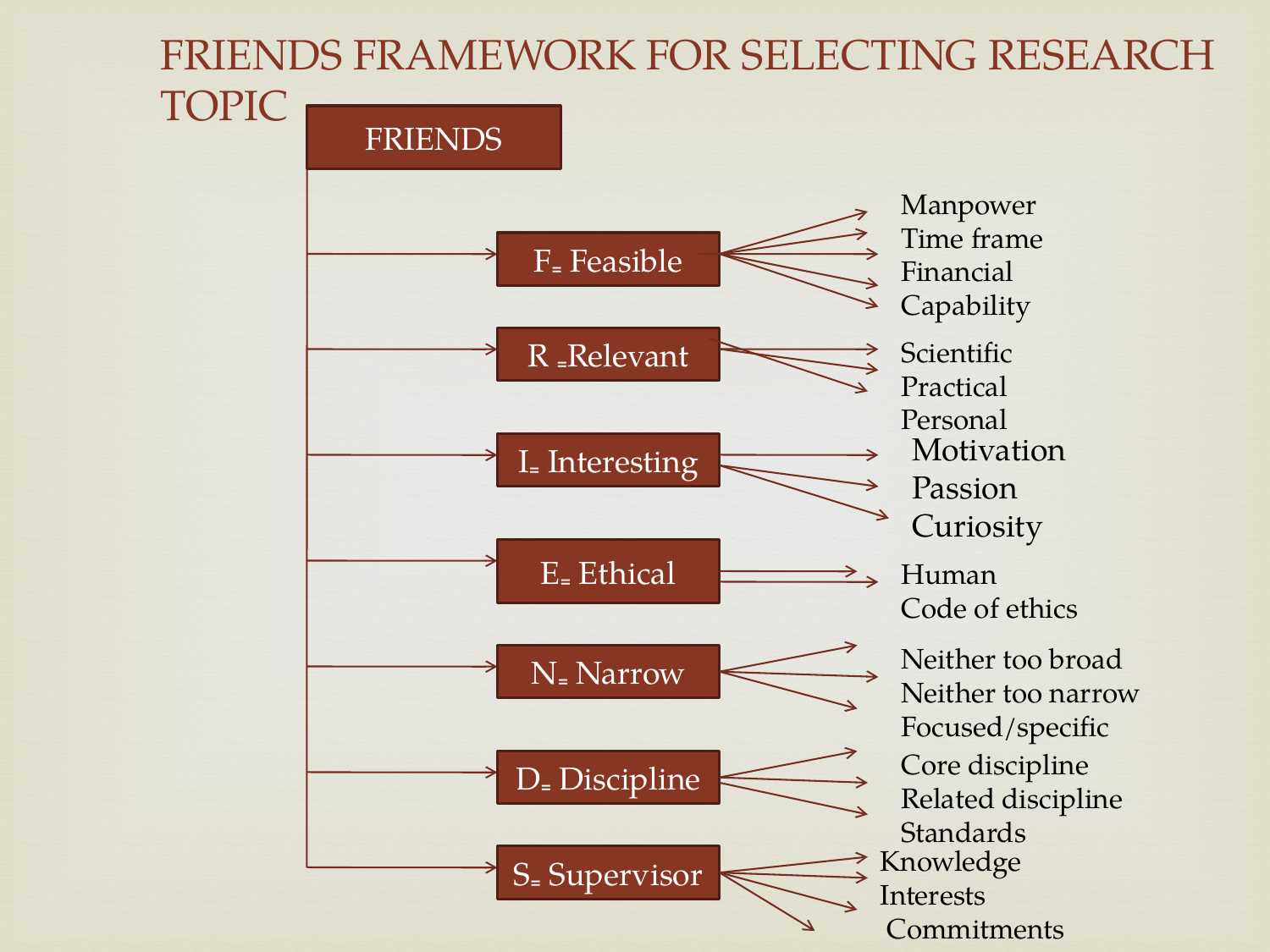

FRIENDS FRAMEWORK FOR SELECTING RESEARCH TOPIC
FRIENDS
Manpower
Time frame
Financial
Capability
F₌ Feasible
R ₌Relevant
Scientific
Practical
Personal
Motivation
Passion
Curiosity

I₌ Interesting
E₌ Ethical
Human
Code of ethics
Neither too broad
Neither too narrow
Focused/specific

N₌ Narrow
Core discipline
Related discipline
Standards
D₌ Discipline
Knowledge
Interests
 Commitments
S₌ Supervisor